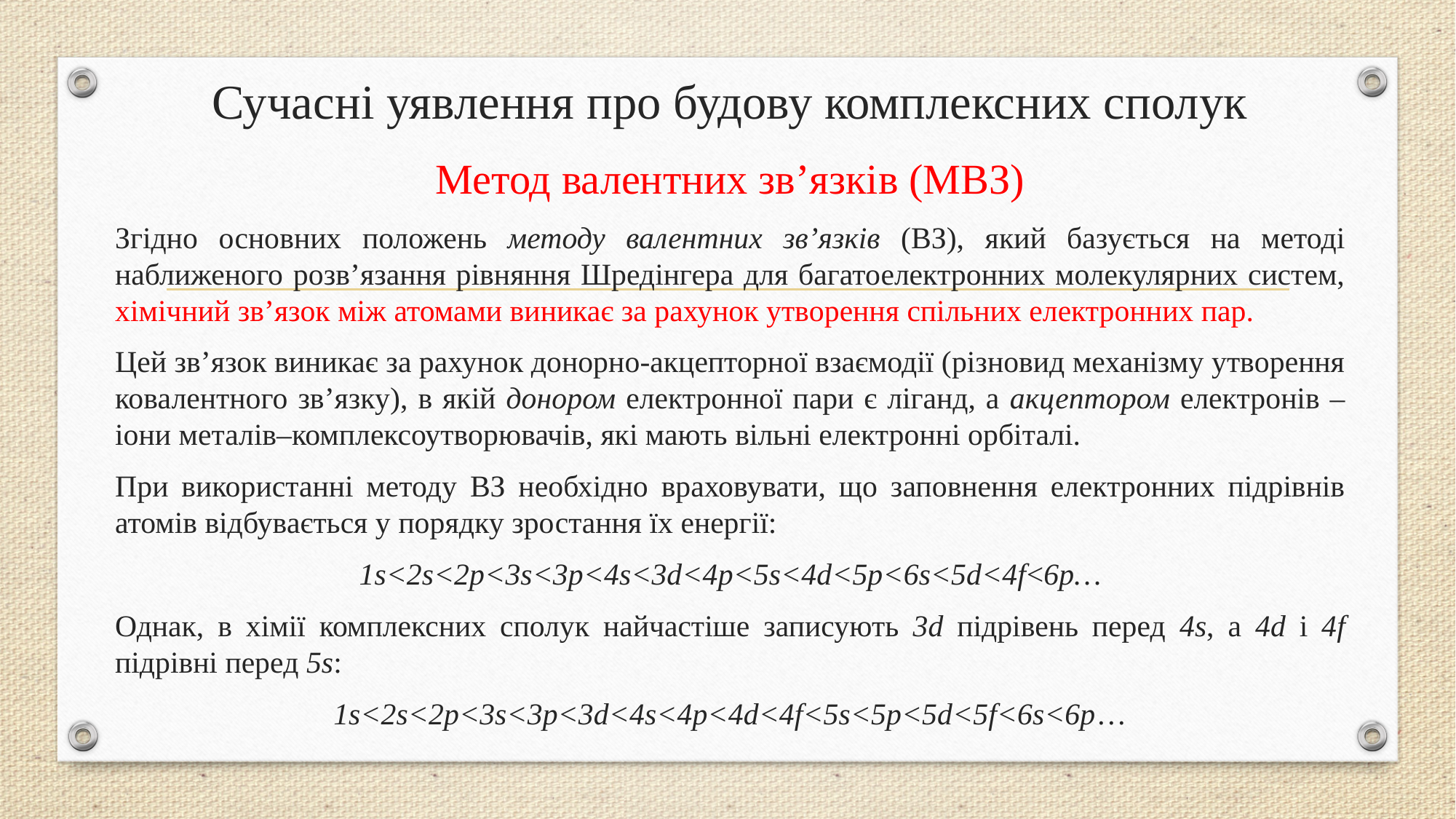

# Сучасні уявлення про будову комплексних сполук
Метод валентних зв’язків (МВЗ)
Згідно основних положень методу валентних зв’язків (ВЗ), який базується на методі наближеного розв’язання рівняння Шредінгера для багатоелектронних молекулярних систем, хімічний зв’язок між атомами виникає за рахунок утворення спільних електронних пар.
Цей зв’язок виникає за рахунок донорно-акцепторної взаємодії (різновид механізму утворення ковалентного зв’язку), в якій донором електронної пари є ліганд, а акцептором електронів – іони металів–комплексоутворювачів, які мають вільні електронні орбіталі.
При використанні методу ВЗ необхідно враховувати, що заповнення електронних підрівнів атомів відбувається у порядку зростання їх енергії:
1s<2s<2p<3s<3p<4s<3d<4p<5s<4d<5p<6s<5d<4f<6p…
Однак, в хімії комплексних сполук найчастіше записують 3d підрівень перед 4s, а 4d і 4f підрівні перед 5s:
1s<2s<2p<3s<3p<3d<4s<4p<4d<4f<5s<5p<5d<5f<6s<6p…